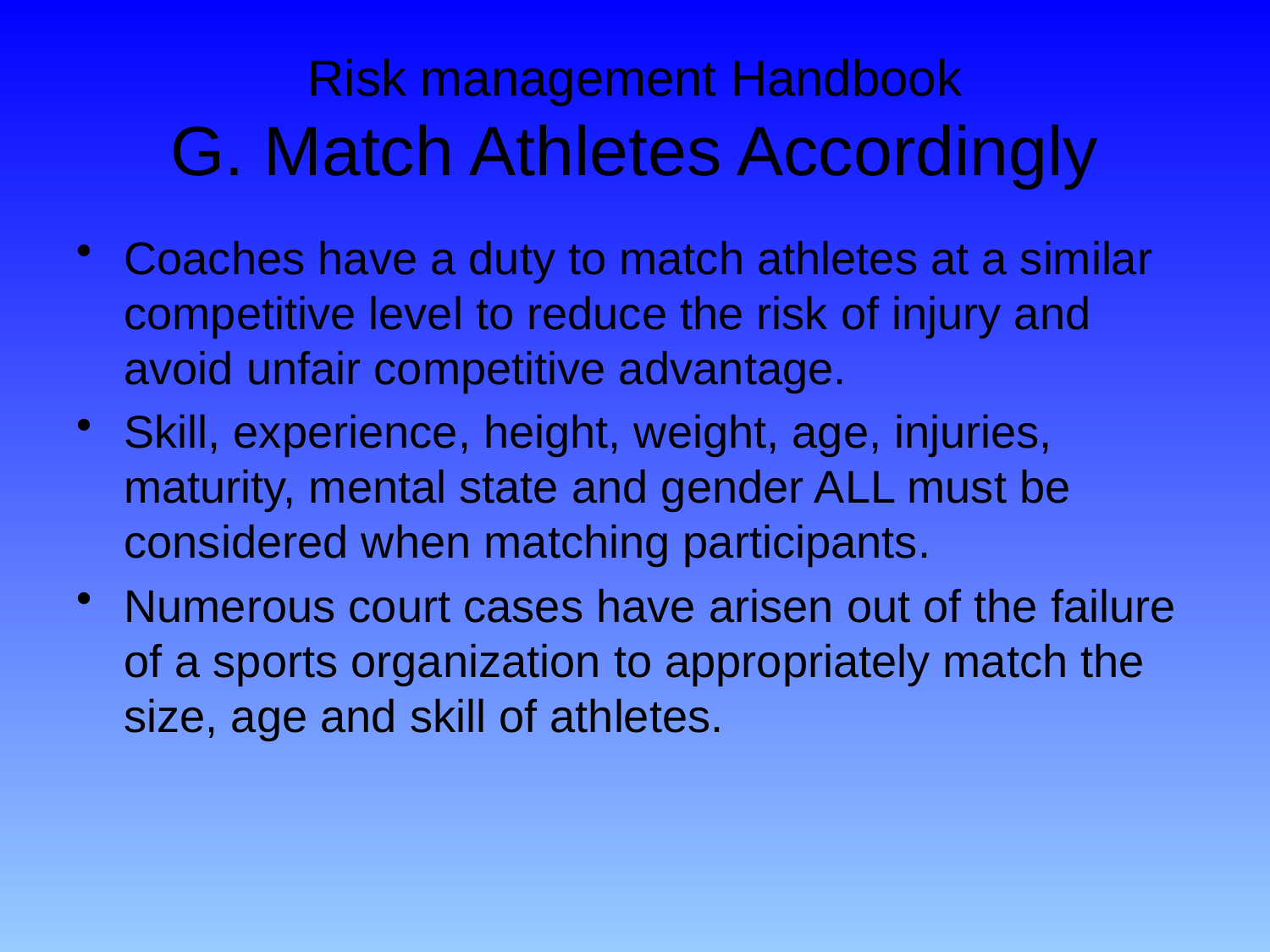

# Risk management Handbook G. Match Athletes Accordingly
Coaches have a duty to match athletes at a similar competitive level to reduce the risk of injury and avoid unfair competitive advantage.
Skill, experience, height, weight, age, injuries, maturity, mental state and gender ALL must be considered when matching participants.
Numerous court cases have arisen out of the failure of a sports organization to appropriately match the size, age and skill of athletes.